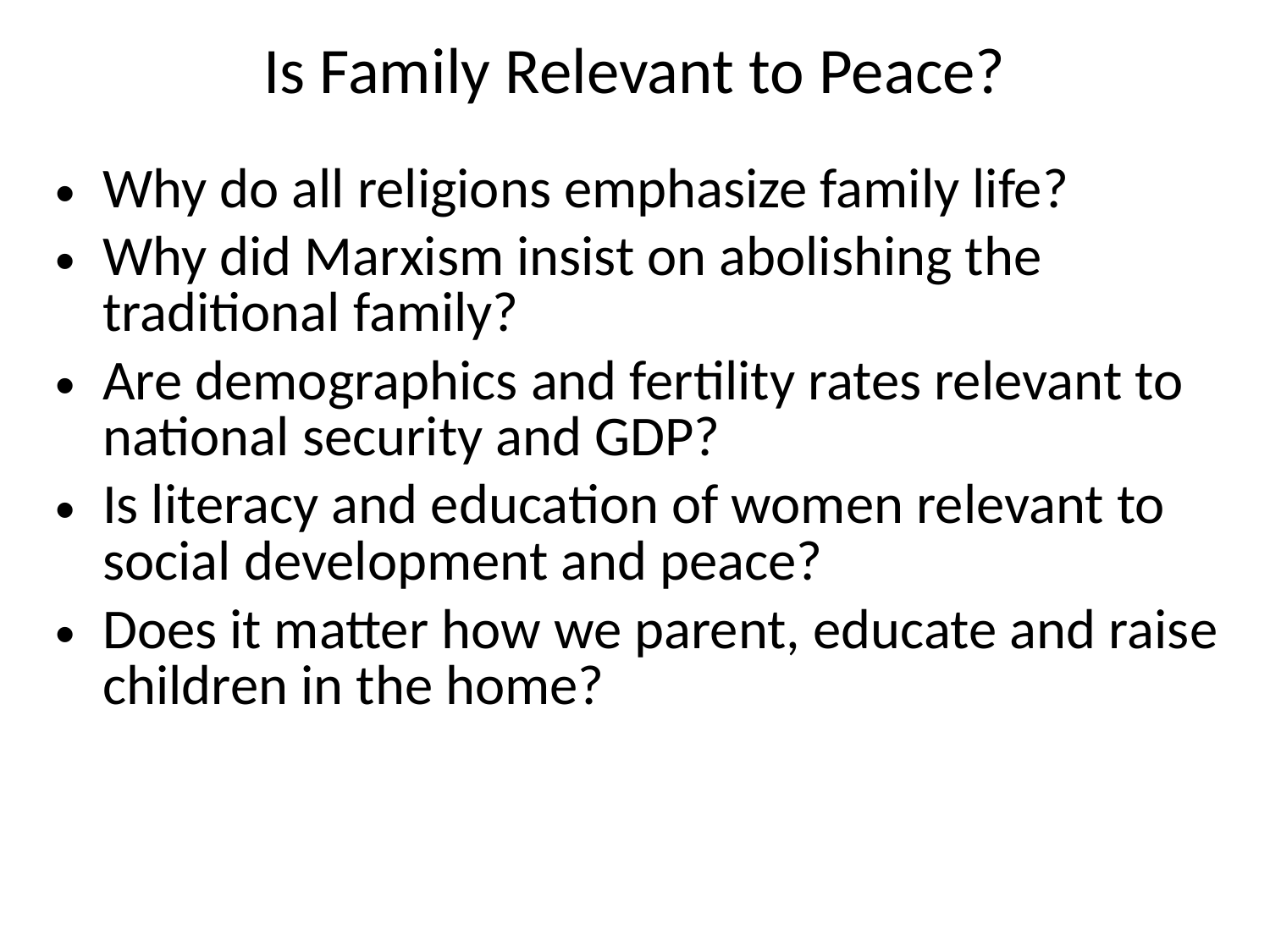

# Is Family Relevant to Peace?
Why do all religions emphasize family life?
Why did Marxism insist on abolishing the traditional family?
Are demographics and fertility rates relevant to national security and GDP?
Is literacy and education of women relevant to social development and peace?
Does it matter how we parent, educate and raise children in the home?